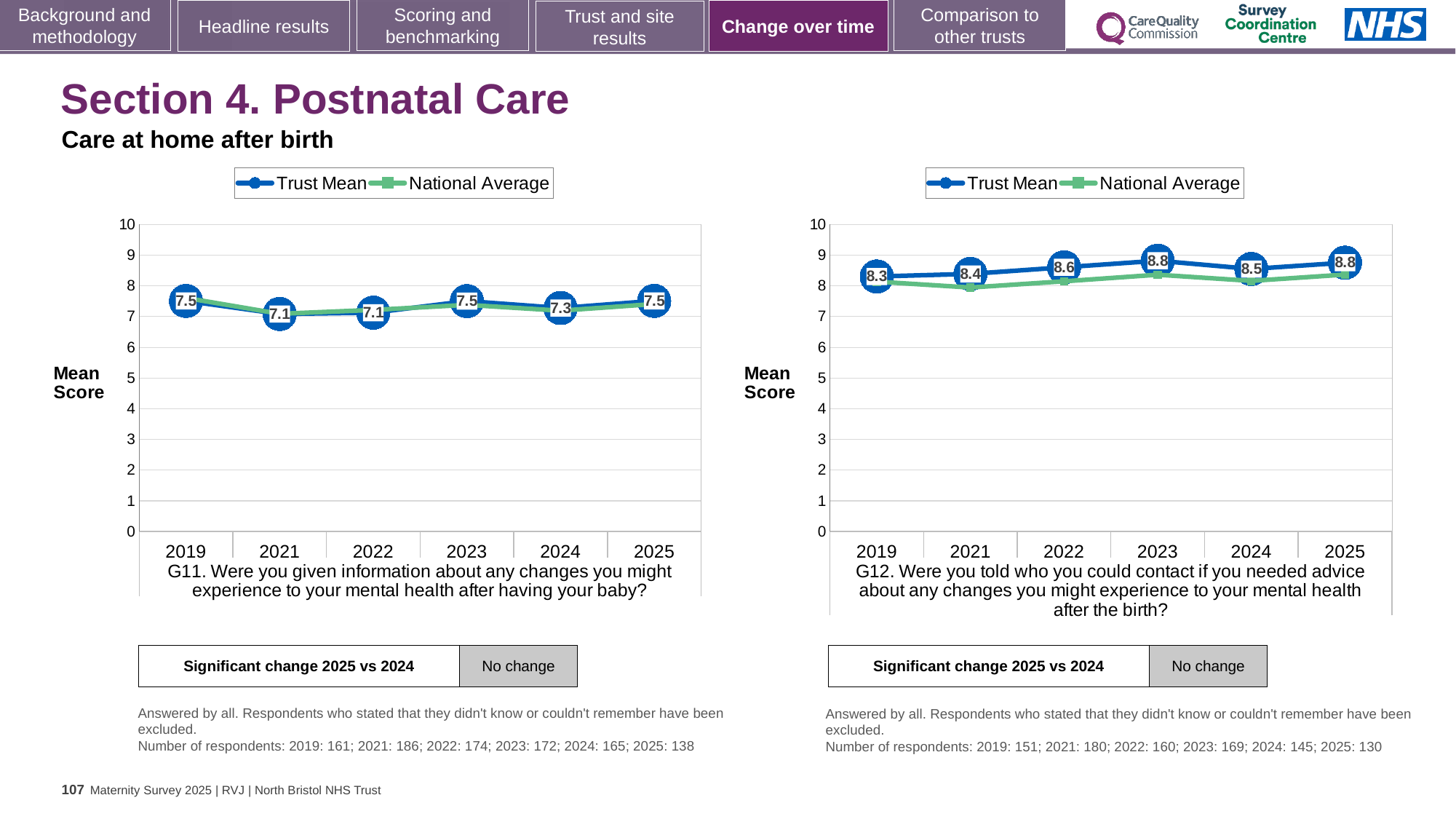

# Section 4. Postnatal Care
Care at home after birth

### Chart

| Category | Trust Mean | National Average |
|---|---|---|
| 2019 | 7.509277369748268 | 7.605865293650711 |
| 2021 | 7.083855150493942 | 7.090638133698132 |
| 2022 | 7.126815399770486 | 7.215631157600871 |
| 2023 | 7.503976087678162 | 7.381715604010473 |
| 2024 | 7.278224261939975 | 7.191714113962193 |
| 2025 | 7.510796503259212 | 7.409102394280751 |

### Chart

| Category | Trust Mean | National Average |
|---|---|---|
| 2019 | 8.304862932600315 | 8.136718089580668 |
| 2021 | 8.388809926071984 | 7.945188706025326 |
| 2022 | 8.60387542856753 | 8.147597211255825 |
| 2023 | 8.817753522532195 | 8.361600704335773 |
| 2024 | 8.549684446660844 | 8.161768408373216 |
| 2025 | 8.755426823092717 | 8.366511328944203 |
| Significant change 2025 vs 2024 | No change |
| --- | --- |
| Significant change 2025 vs 2024 | No change |
| --- | --- |
Answered by all. Respondents who stated that they didn't know or couldn't remember have been excluded.
Number of respondents: 2019: 161; 2021: 186; 2022: 174; 2023: 172; 2024: 165; 2025: 138
Answered by all. Respondents who stated that they didn't know or couldn't remember have been excluded.
Number of respondents: 2019: 151; 2021: 180; 2022: 160; 2023: 169; 2024: 145; 2025: 130
107